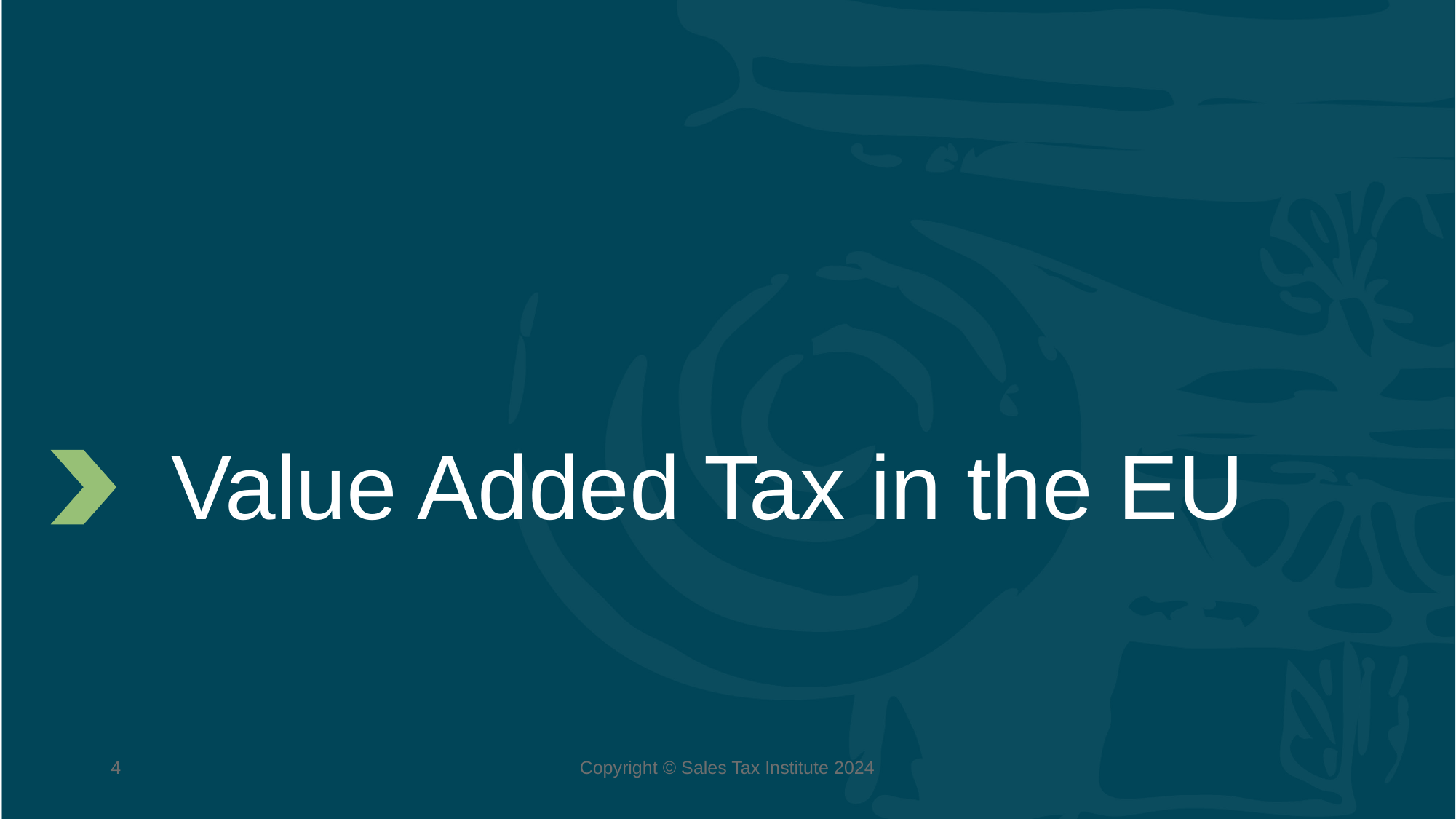

# Value Added Tax in the EU

4
Copyright © Sales Tax Institute 2024